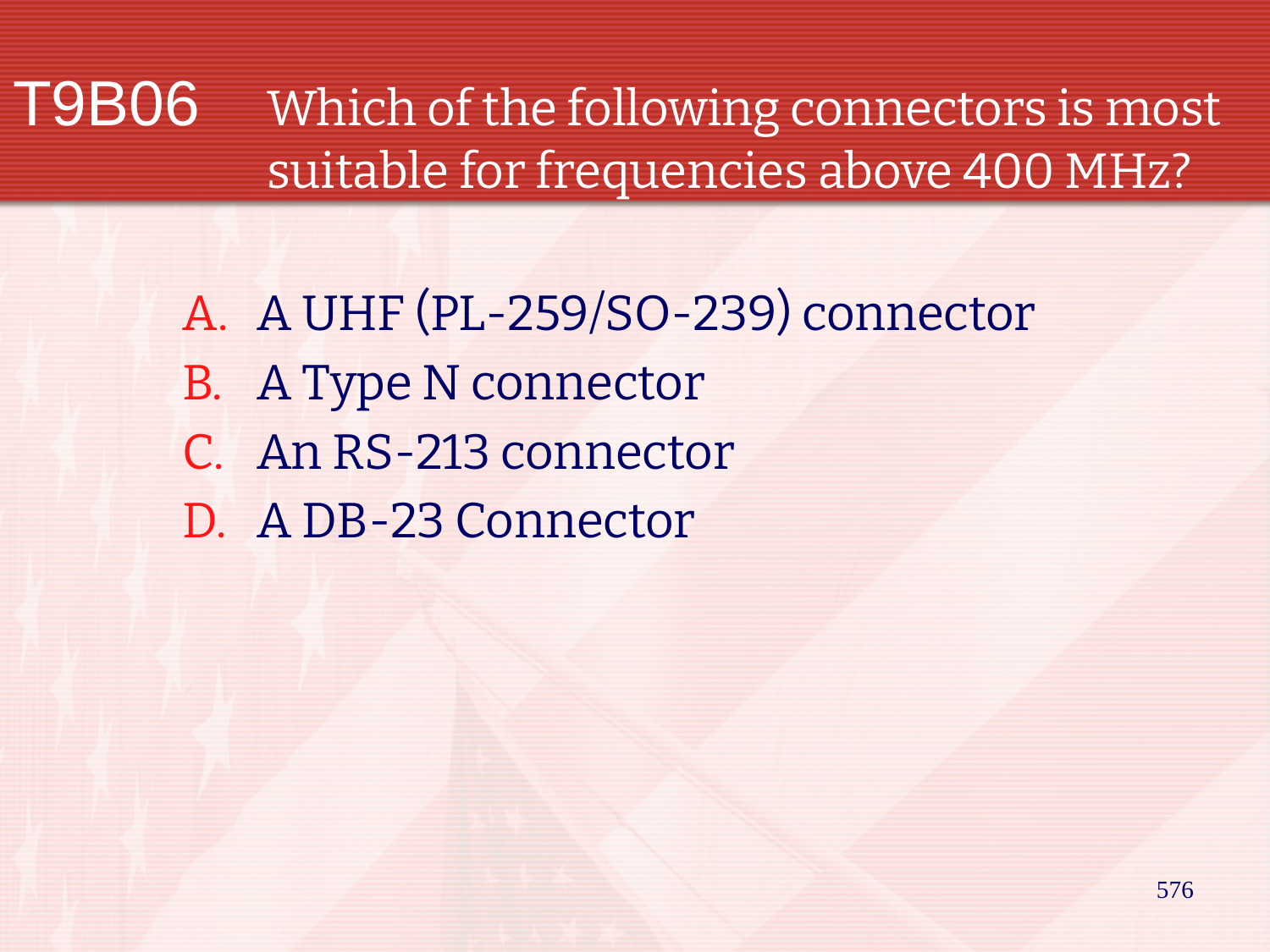

# T9B06		Which of the following connectors is most 		suitable for frequencies above 400 MHz?
A UHF (PL-259/SO-239) connector
A Type N connector
An RS-213 connector
A DB-23 Connector
576